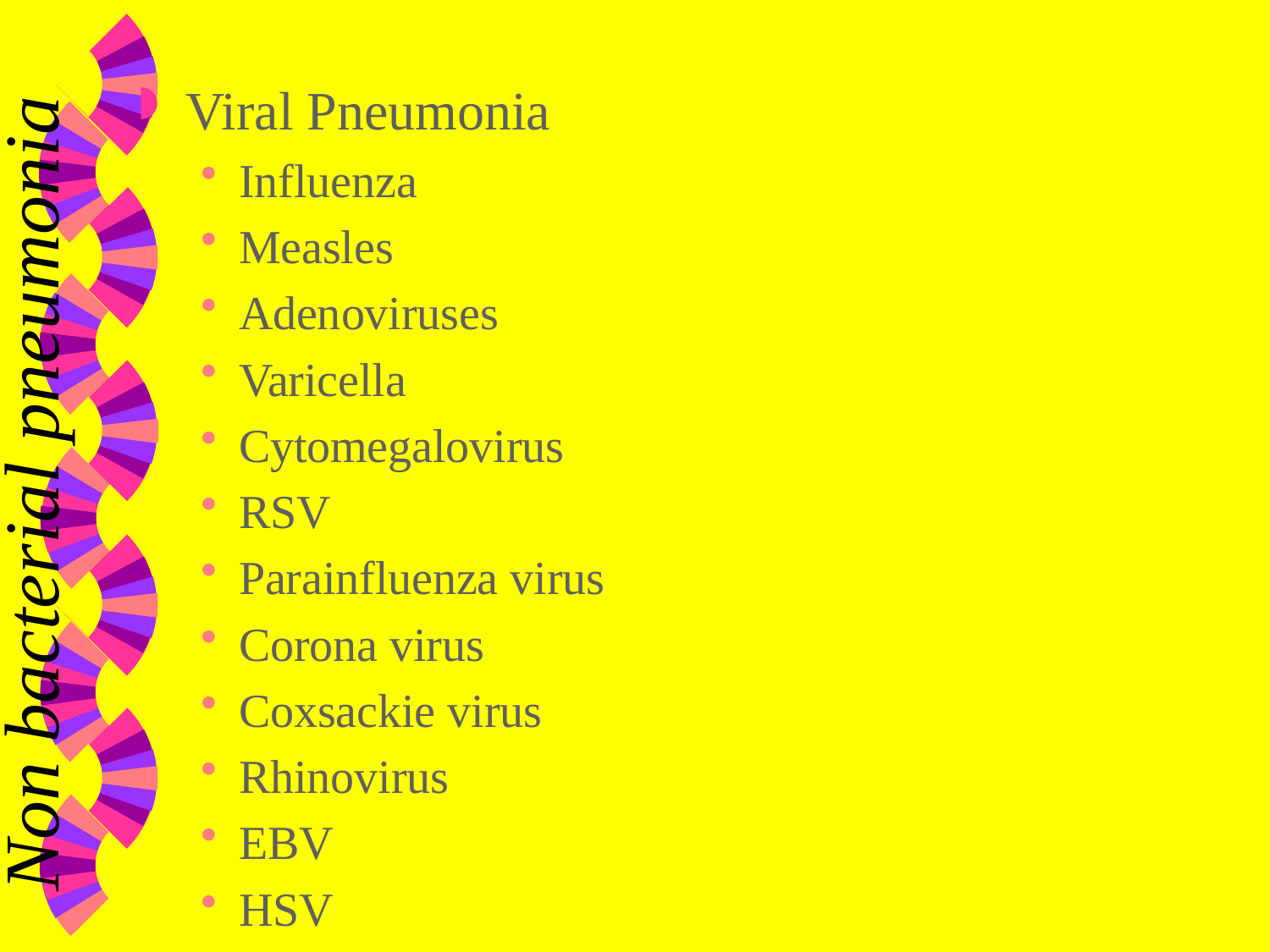

Viral Pneumonia
Influenza
Measles
Adenoviruses
Varicella
Cytomegalovirus
RSV
Parainfluenza virus
Corona virus
Coxsackie virus
Rhinovirus
EBV
HSV

# Non bacterial pneumonia